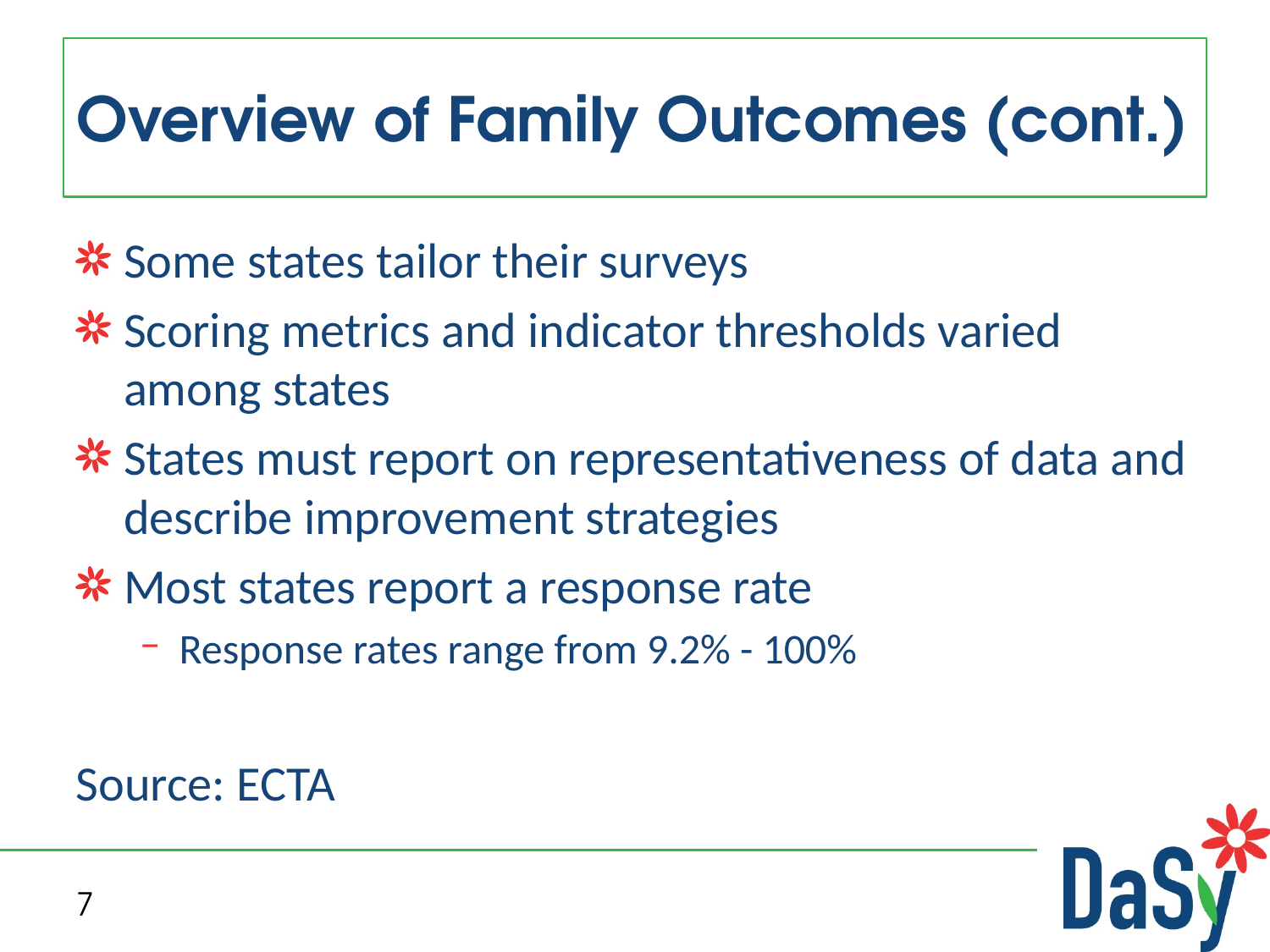

# Overview of Family Outcomes (cont.)
Some states tailor their surveys
Scoring metrics and indicator thresholds varied among states
States must report on representativeness of data and describe improvement strategies
Most states report a response rate
Response rates range from 9.2% - 100%

Source: ECTA
7